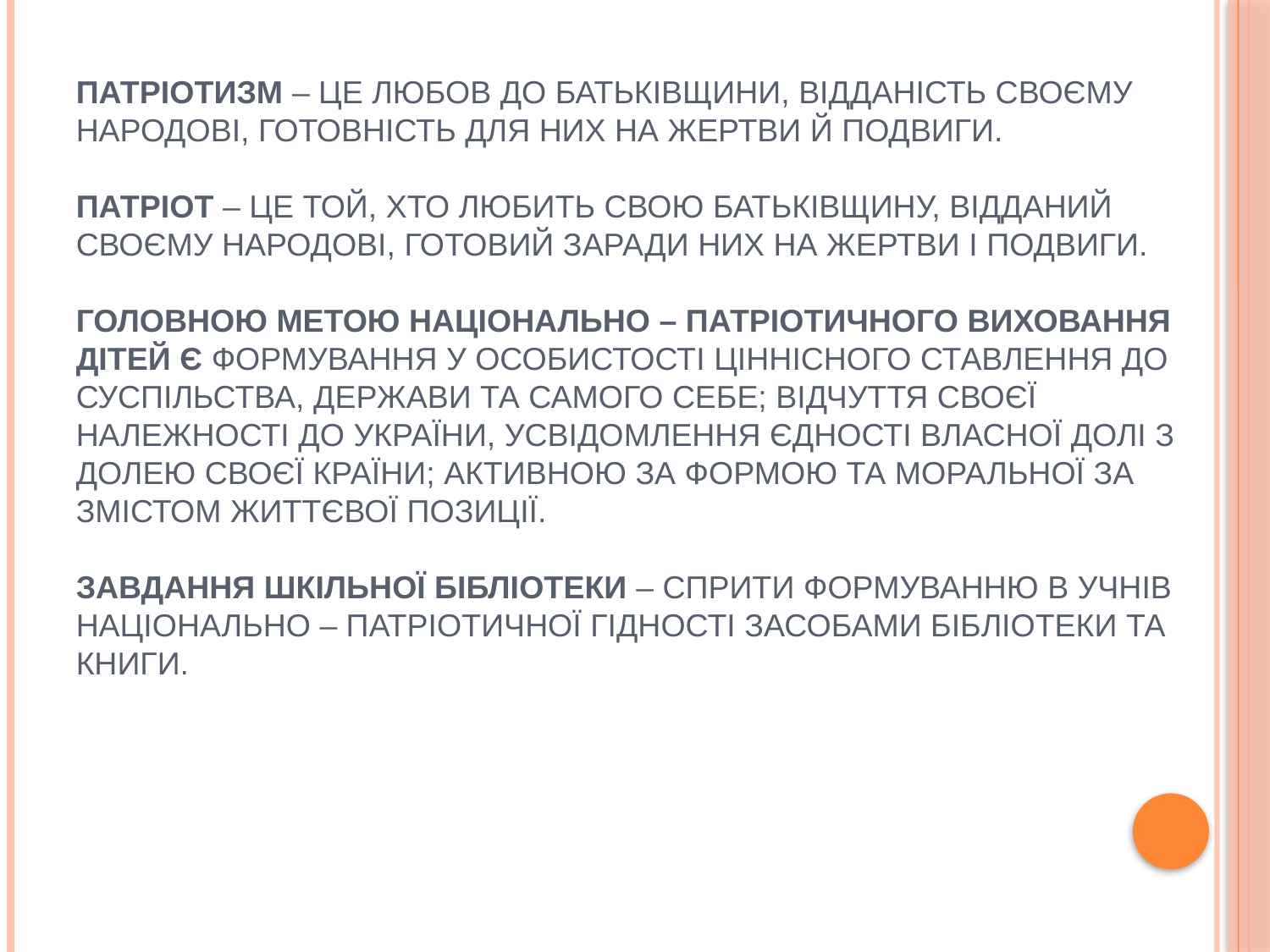

# Патріотизм – це любов до Батьківщини, відданість своєму народові, готовність для них на жертви й подвиги. Патріот – це той, хто любить свою Батьківщину, відданий своєму народові, готовий заради них на жертви і подвиги. Головною метою національно – патріотичного виховання дітей є формування у особистості ціннісного ставлення до суспільства, держави та самого себе; відчуття своєї належності до України, усвідомлення єдності власної долі з долею своєї країни; активною за формою та моральної за змістом життєвої позиції. Завдання шкільної бібліотеки – сприти формуванню в учнів національно – патріотичної гідності засобами бібліотеки та книги.